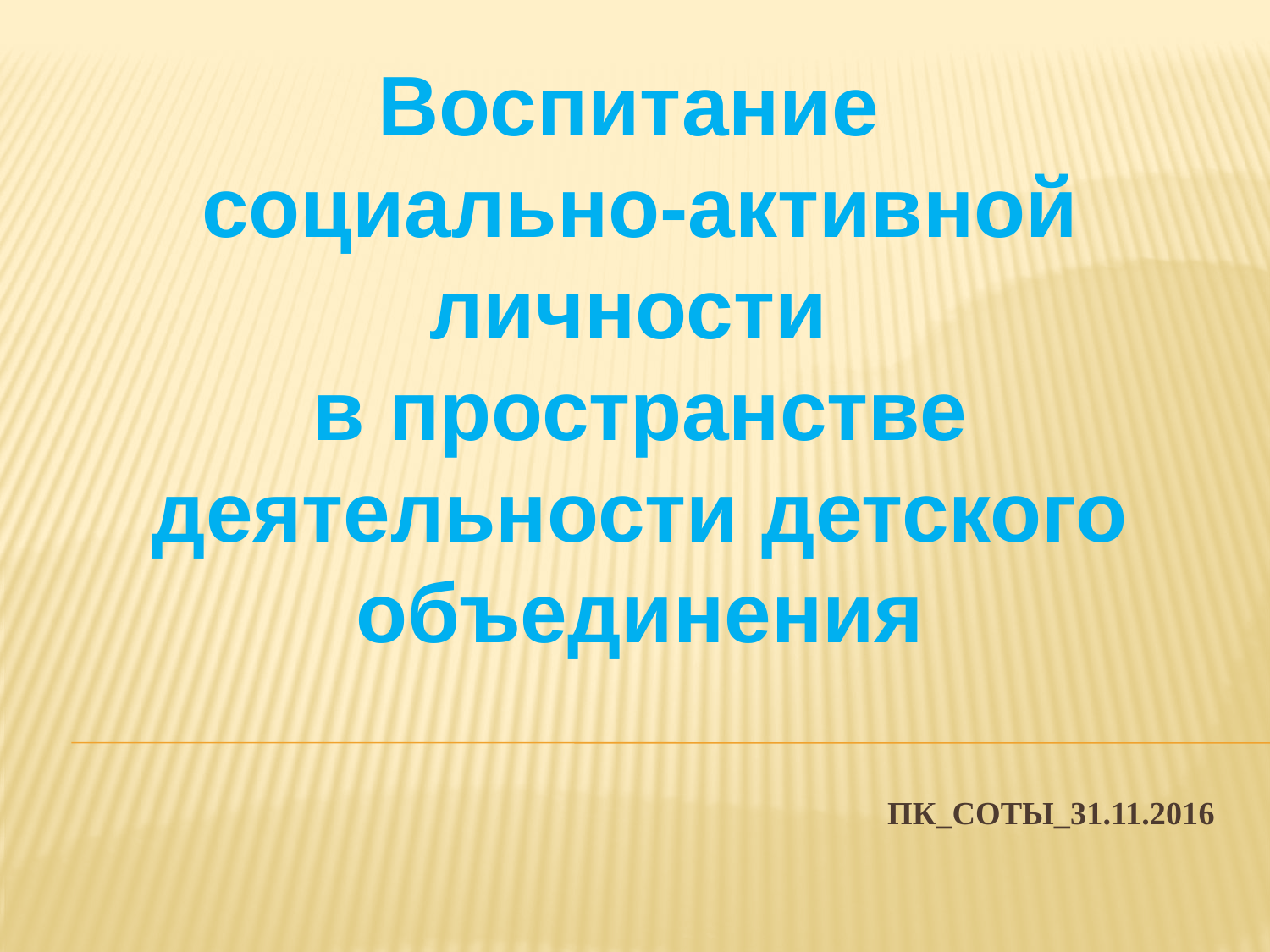

Воспитание
социально-активной личности
в пространстве деятельности детского объединения
# Пк_сотЫ_31.11.2016